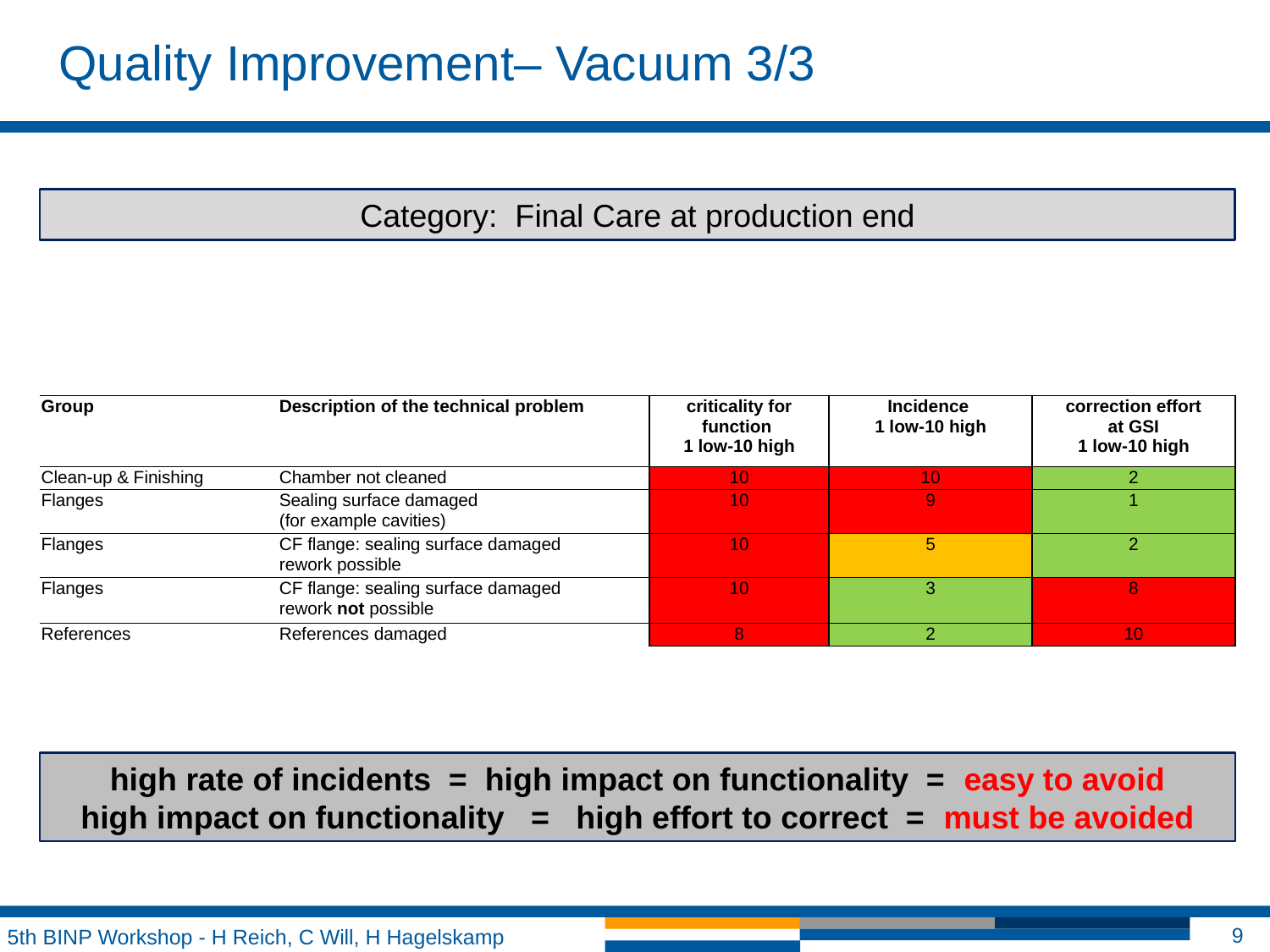

Quality Improvement– Vacuum 3/3
Category:  Final Care at production end
| Group | Description of the technical problem | criticality for function 1 low-10 high | Incidence 1 low-10 high | correction effort at GSI 1 low-10 high |
| --- | --- | --- | --- | --- |
| Clean-up & Finishing | Chamber not cleaned | 10 | 10 | 2 |
| Flanges | Sealing surface damaged (for example cavities) | 10 | 9 | 1 |
| Flanges | CF flange: sealing surface damaged rework possible | 10 | 5 | 2 |
| Flanges | CF flange: sealing surface damaged rework not possible | 10 | 3 | 8 |
| References | References damaged | 8 | 2 | 10 |
high rate of incidents  =  high impact on functionality  =  easy to avoid
high impact on functionality   =   high effort to correct  =  must be avoided
5th BINP Workshop - H Reich, C Will, H Hagelskamp
9